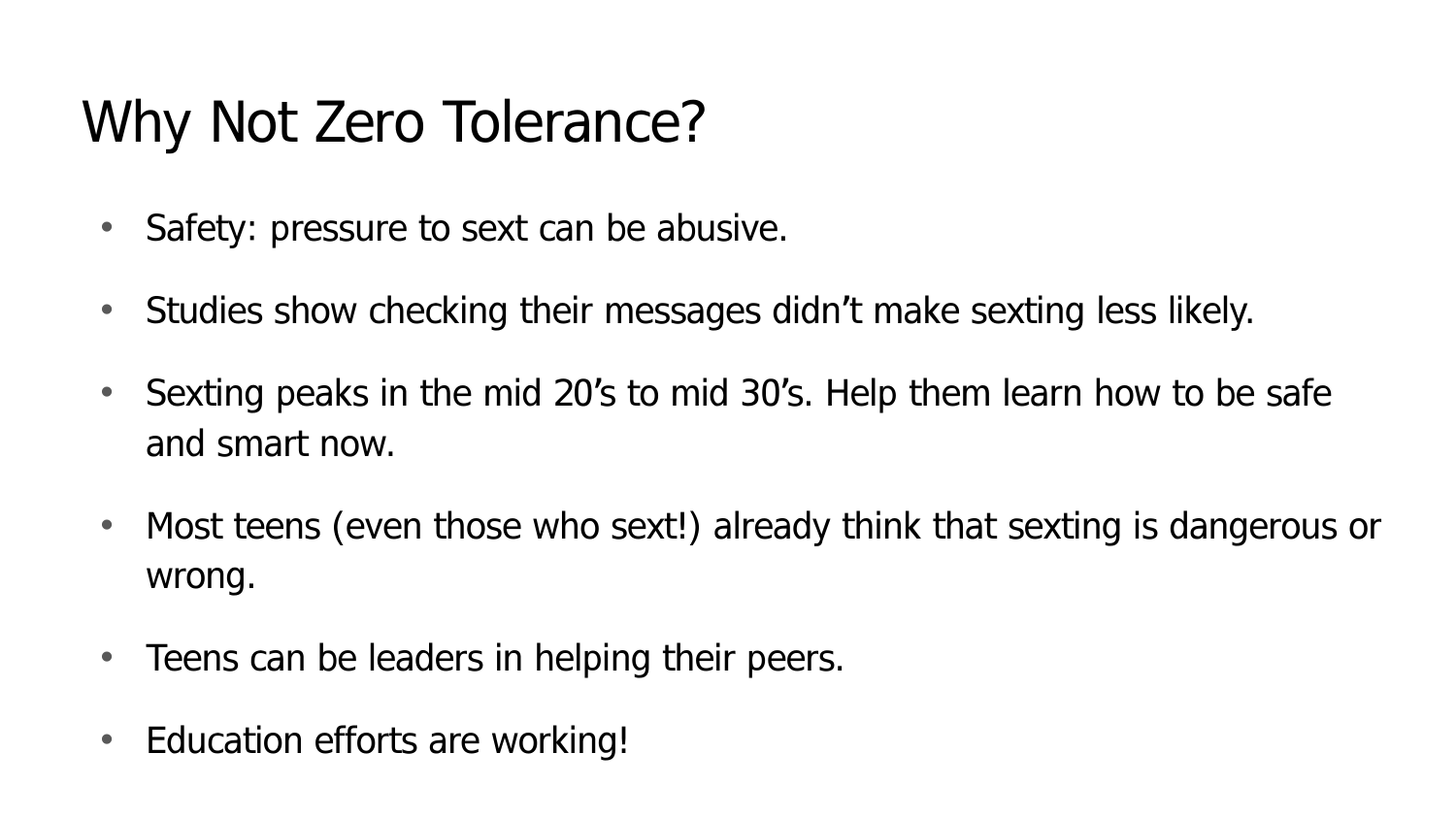

# Why Not Zero Tolerance?
Safety: pressure to sext can be abusive.
Studies show checking their messages didn’t make sexting less likely.
Sexting peaks in the mid 20’s to mid 30’s. Help them learn how to be safe and smart now.
Most teens (even those who sext!) already think that sexting is dangerous or wrong.
Teens can be leaders in helping their peers.
Education efforts are working!